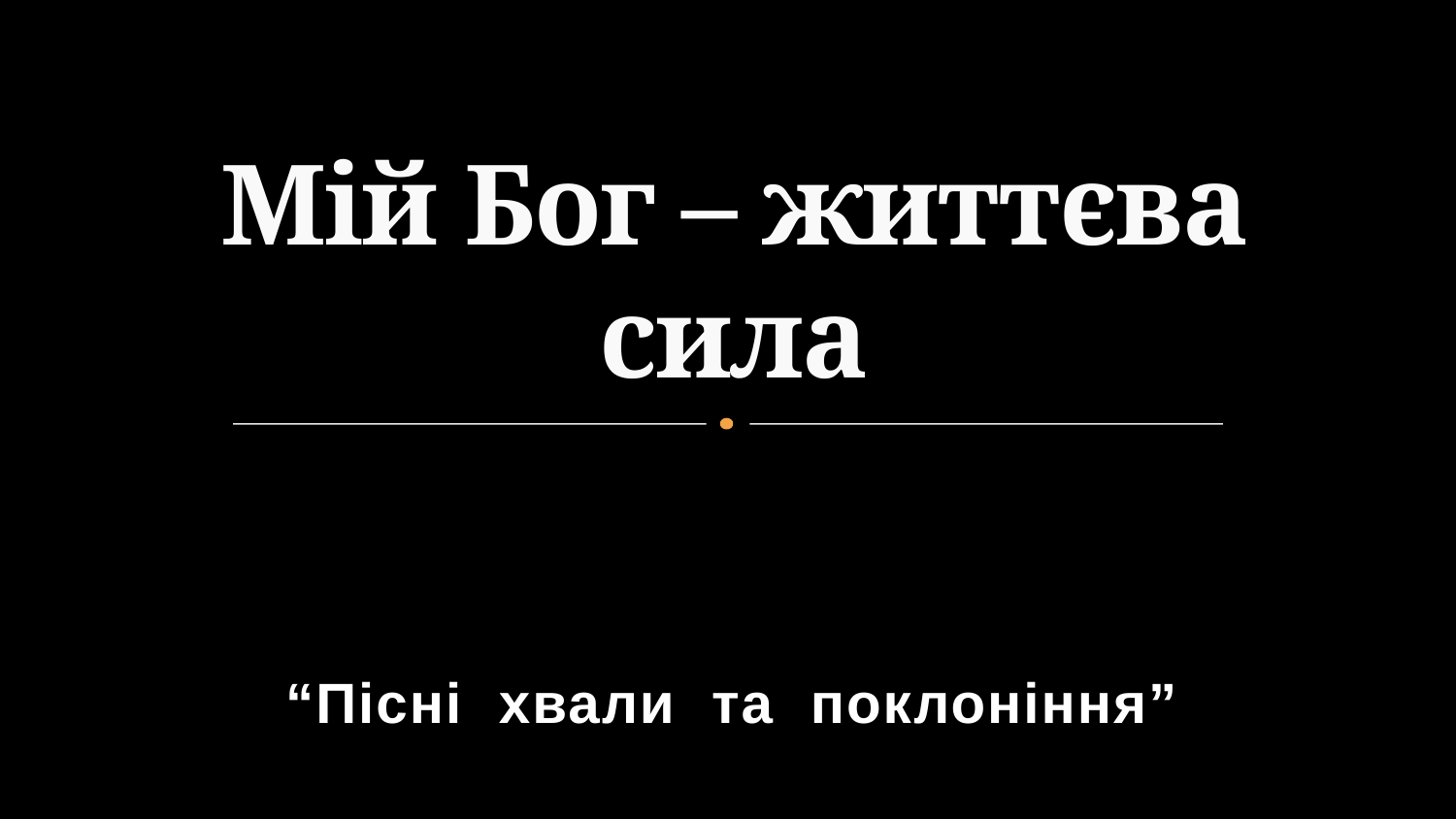

# Мій Бог – життєва сила
“Пісні  хвали  та  поклоніння”